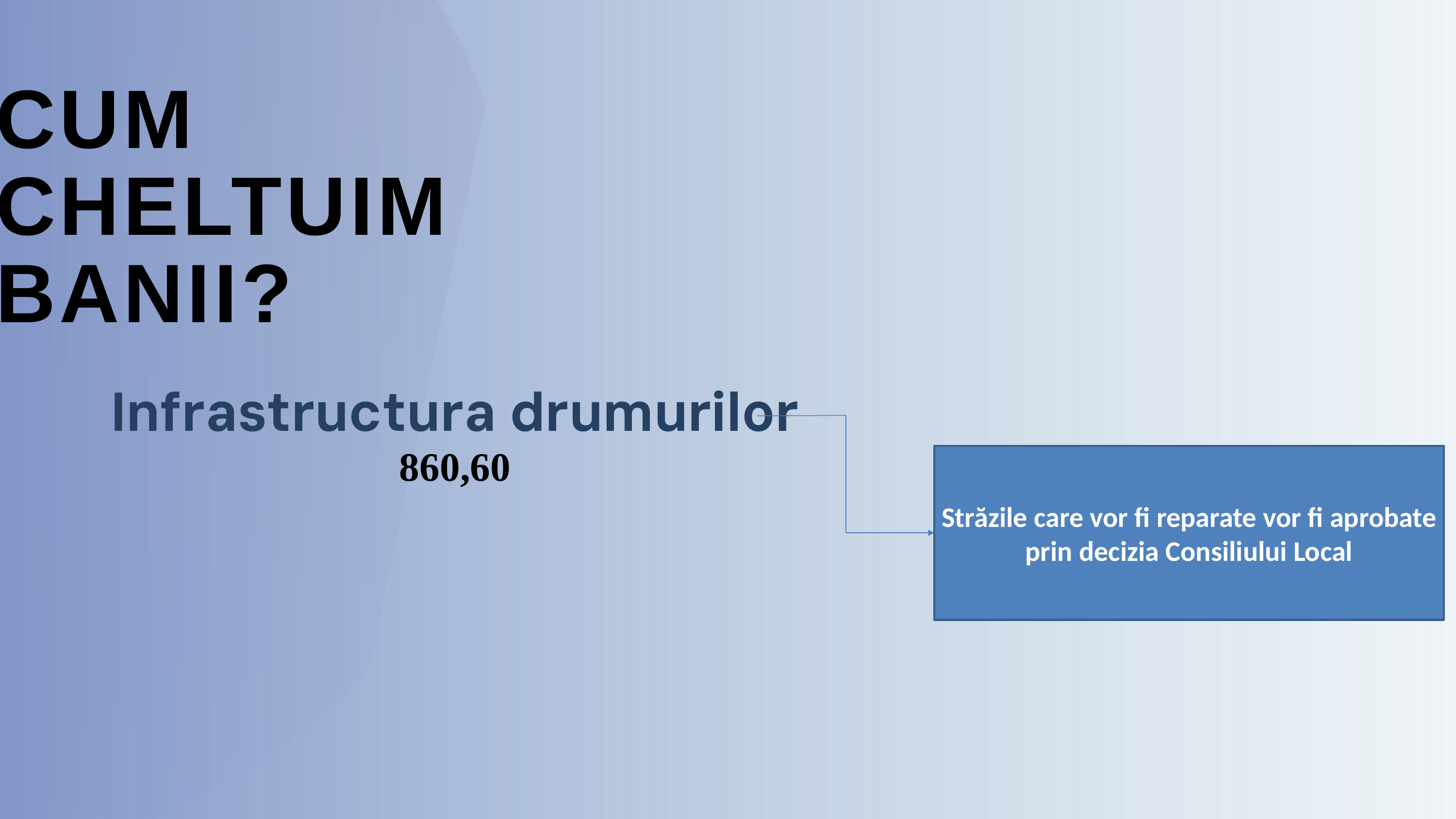

CUM CHELTUIM BANII?
Infrastructura drumurilor
860,60
Străzile care vor fi reparate vor fi aprobate prin decizia Consiliului Local